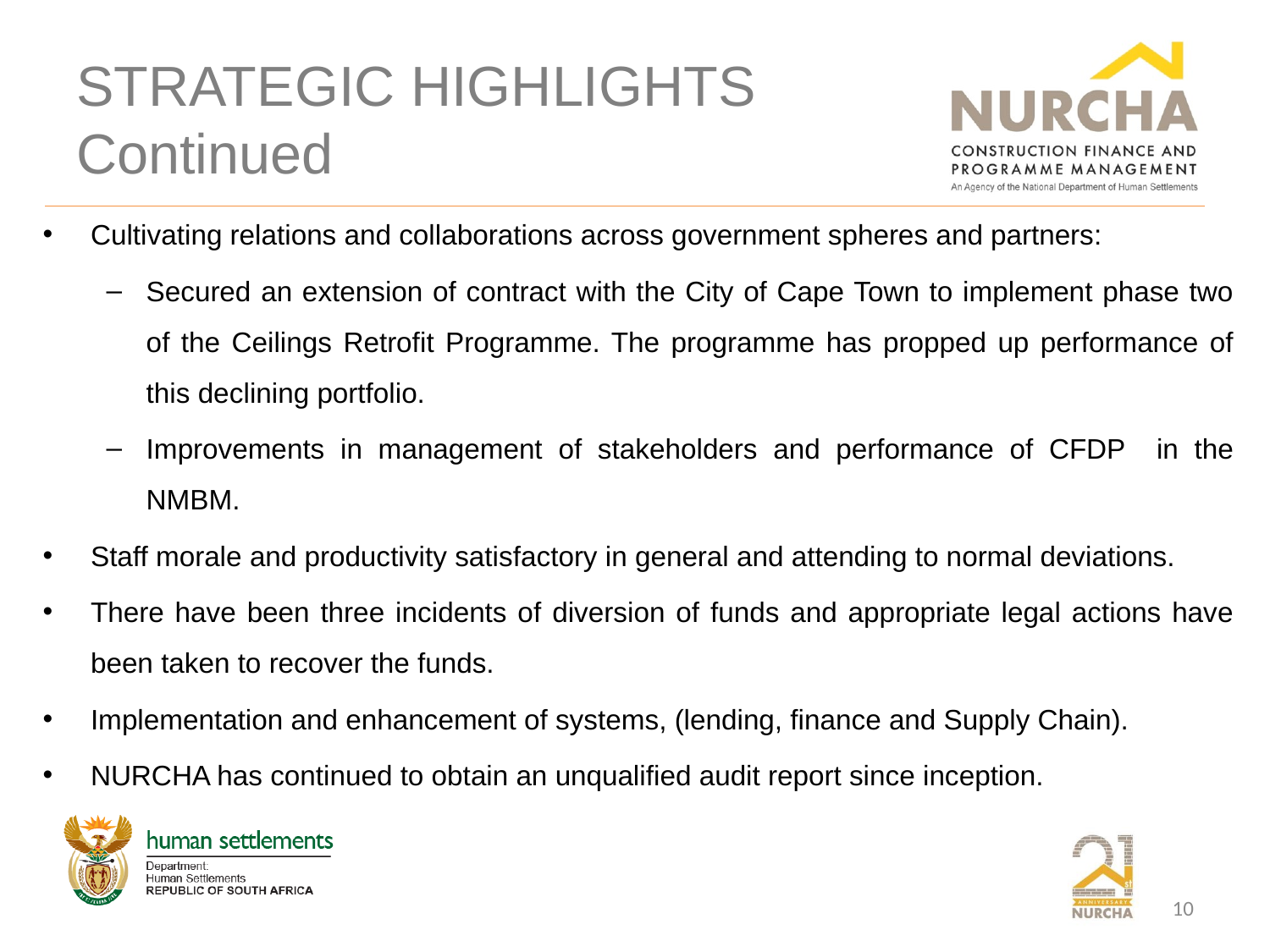

# STRATEGIC HIGHLIGHTS Continued
Cultivating relations and collaborations across government spheres and partners:
Secured an extension of contract with the City of Cape Town to implement phase two of the Ceilings Retrofit Programme. The programme has propped up performance of this declining portfolio.
Improvements in management of stakeholders and performance of CFDP  in the NMBM.
Staff morale and productivity satisfactory in general and attending to normal deviations.
There have been three incidents of diversion of funds and appropriate legal actions have been taken to recover the funds.
Implementation and enhancement of systems, (lending, finance and Supply Chain).
NURCHA has continued to obtain an unqualified audit report since inception.

10